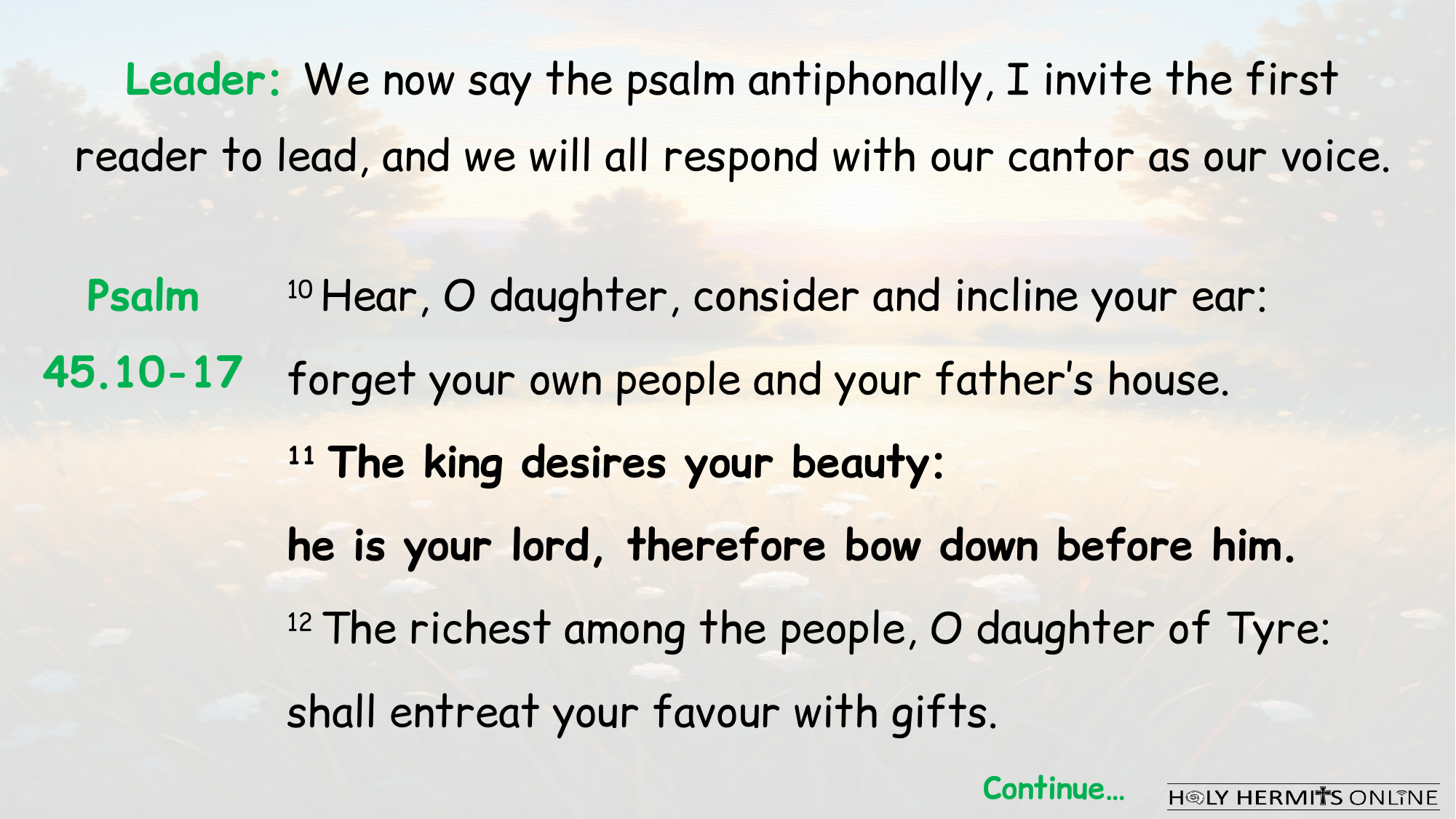

Leader: We now say the psalm antiphonally, I invite the first
reader to lead, and we will all respond with our cantor as our voice.
Psalm 45.10-17
10 Hear, O daughter, consider and incline your ear:
forget your own people and your father’s house.
11 The king desires your beauty:
he is your lord, therefore bow down before him.
12 The richest among the people, O daughter of Tyre:
shall entreat your favour with gifts.
Continue…